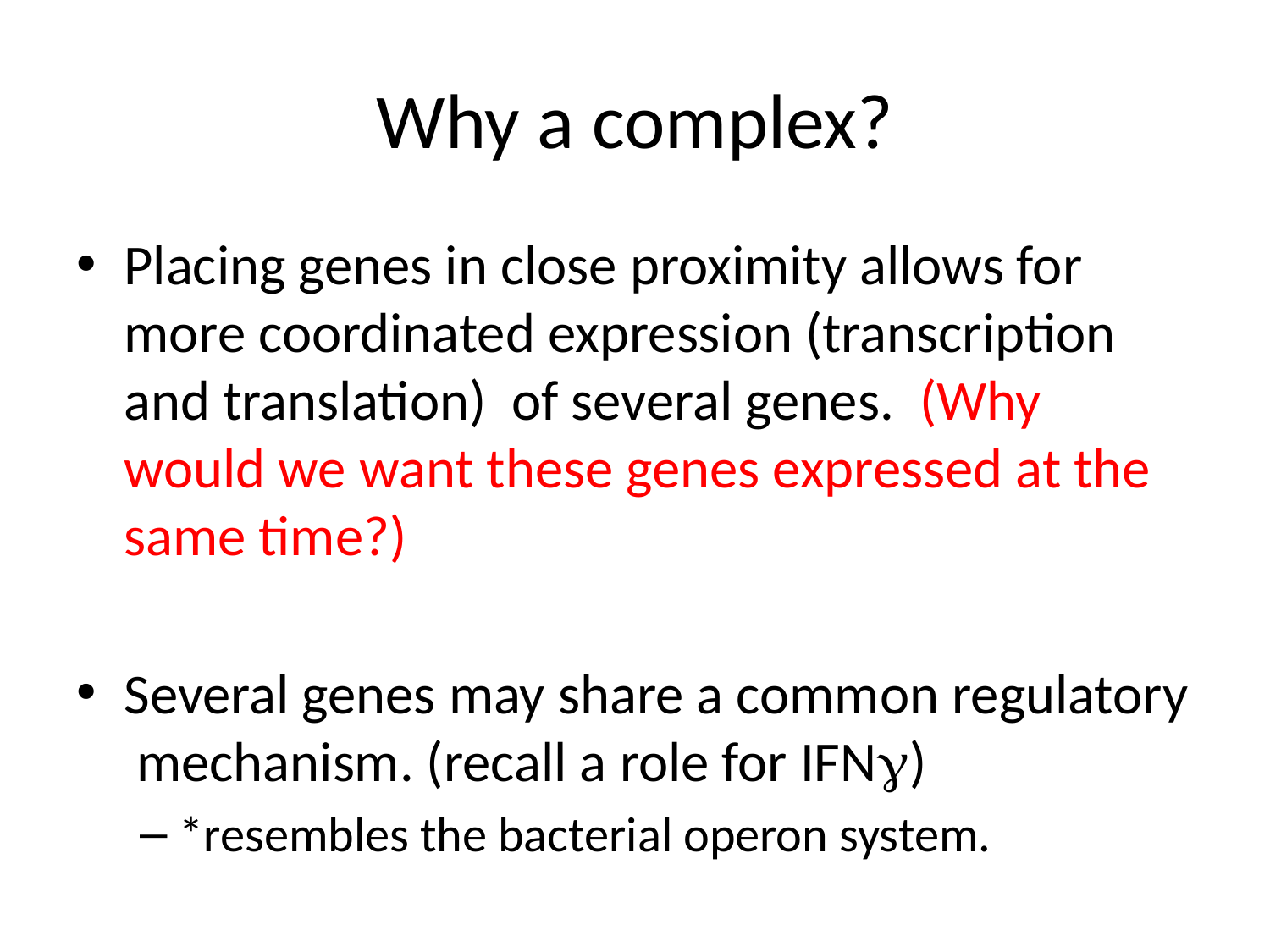

# Why a complex?
Placing genes in close proximity allows for more coordinated expression (transcription and translation)  of several genes.  (Why would we want these genes expressed at the same time?)

Several genes may share a common regulatory  mechanism. (recall a role for IFNγ)
*resembles the bacterial operon system.